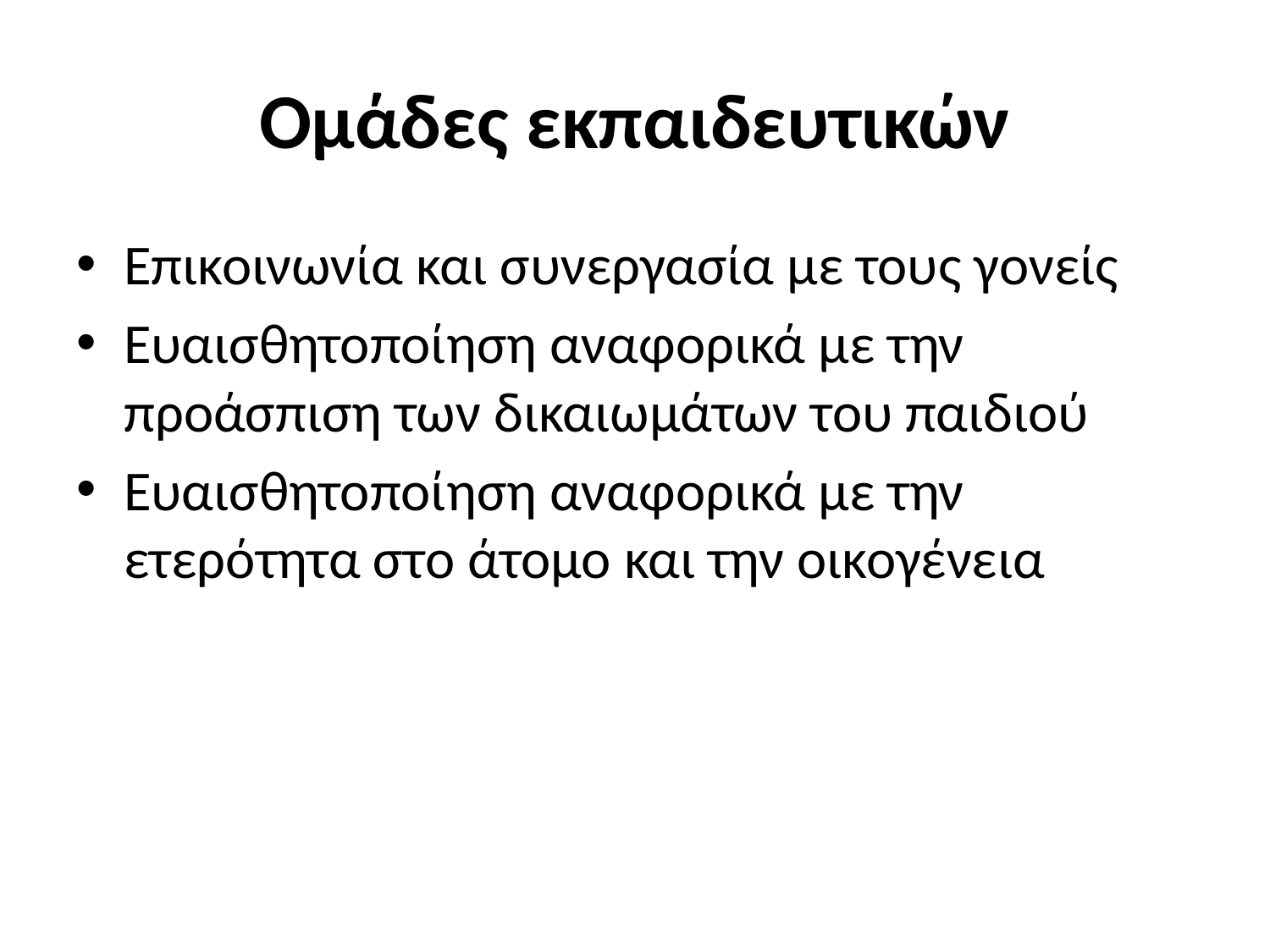

# Ομάδες εκπαιδευτικών
Επικοινωνία και συνεργασία με τους γονείς
Ευαισθητοποίηση αναφορικά με την προάσπιση των δικαιωμάτων του παιδιού
Ευαισθητοποίηση αναφορικά με την ετερότητα στο άτομο και την οικογένεια